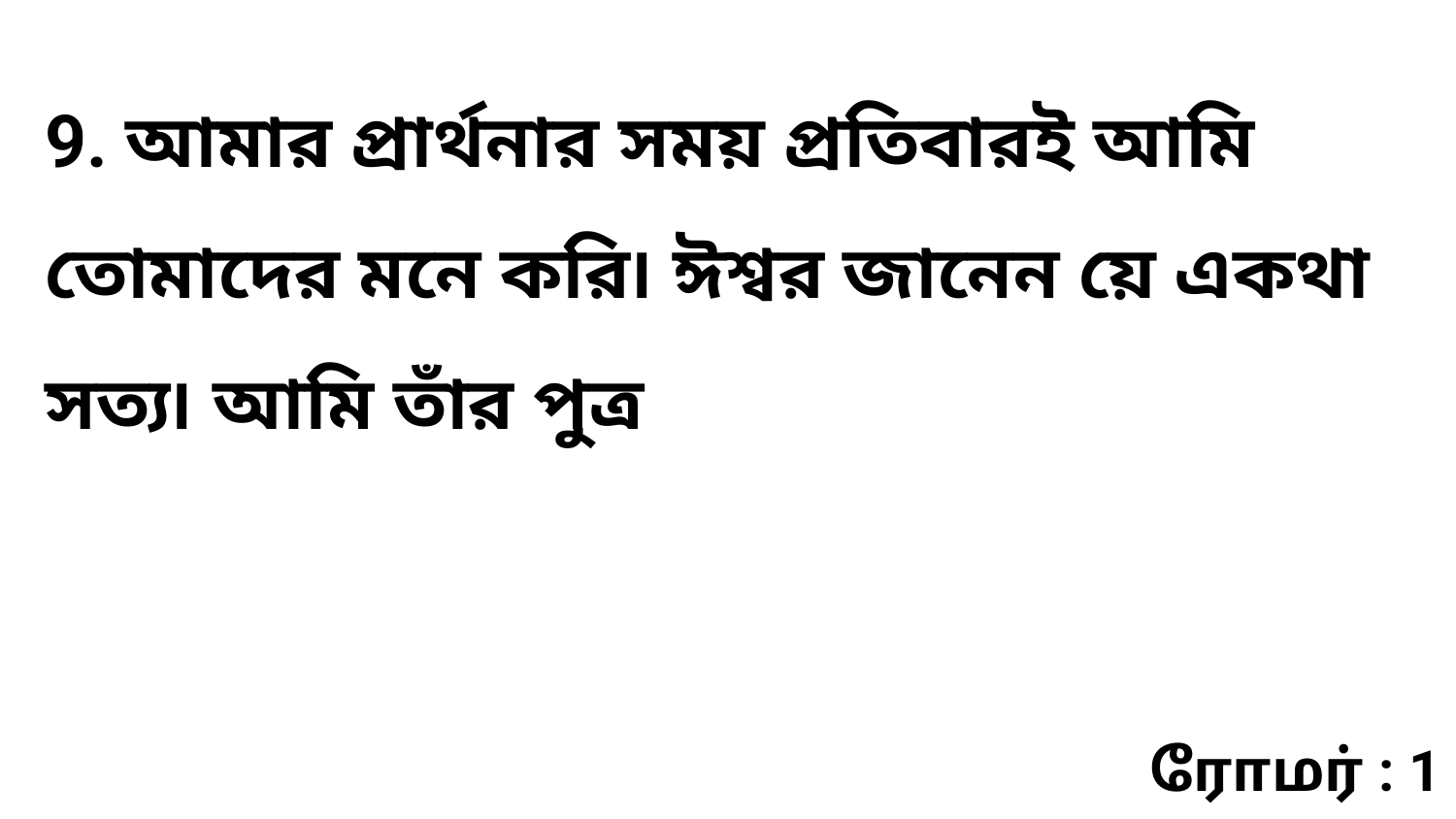

9. আমার প্রার্থনার সময় প্রতিবারই আমি তোমাদের মনে করি৷ ঈশ্বর জানেন য়ে একথা সত্য৷ আমি তাঁর পুত্র
ரோமர் : 1